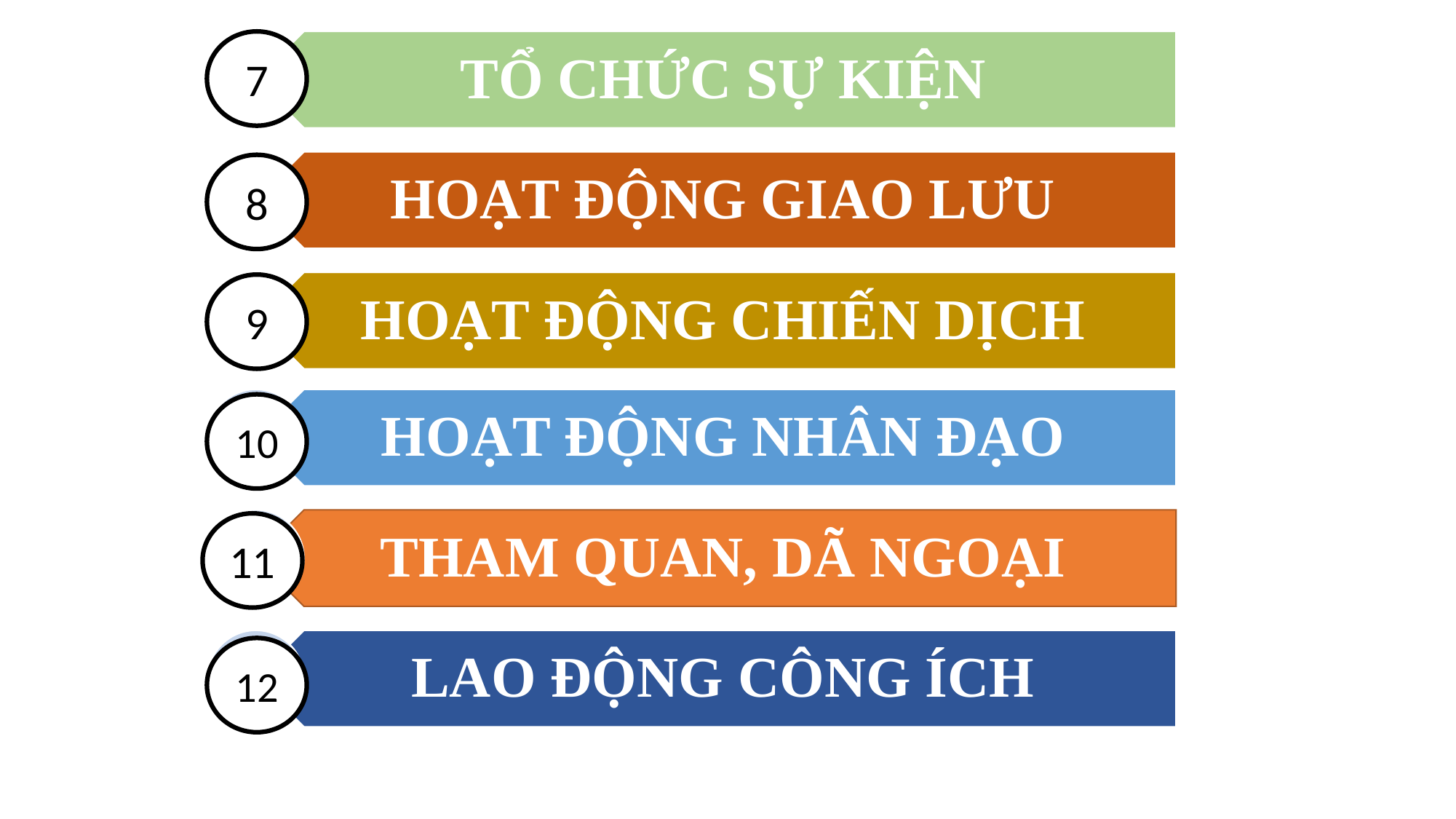

TỔ CHỨC SỰ KIỆN
HOẠT ĐỘNG GIAO LƯU
HOẠT ĐỘNG CHIẾN DỊCH
7
#
8

9
HOẠT ĐỘNG NHÂN ĐẠO
THAM QUAN, DÃ NGOẠI
LAO ĐỘNG CÔNG ÍCH
10
11
12